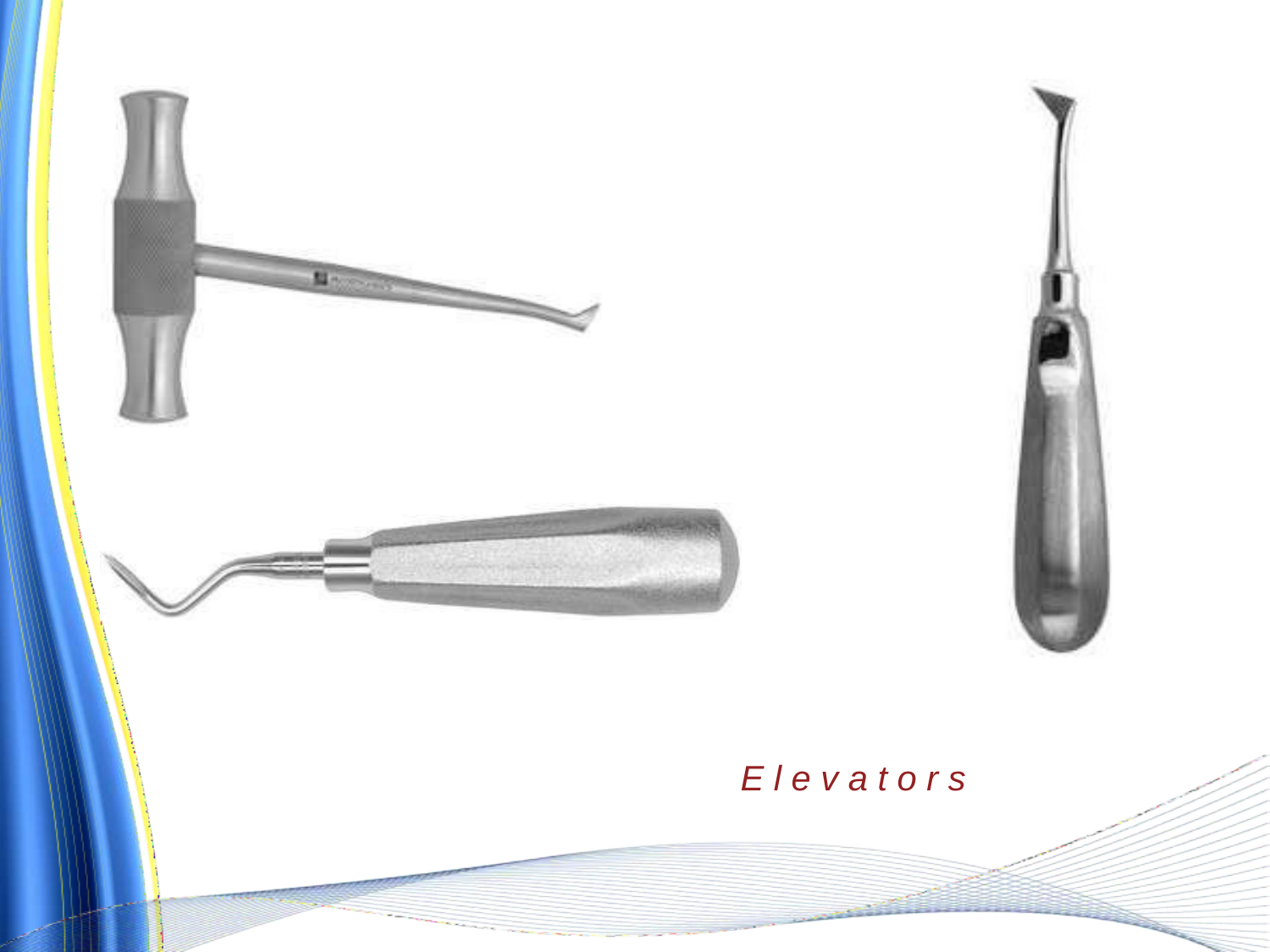

# E l e v a t o r s